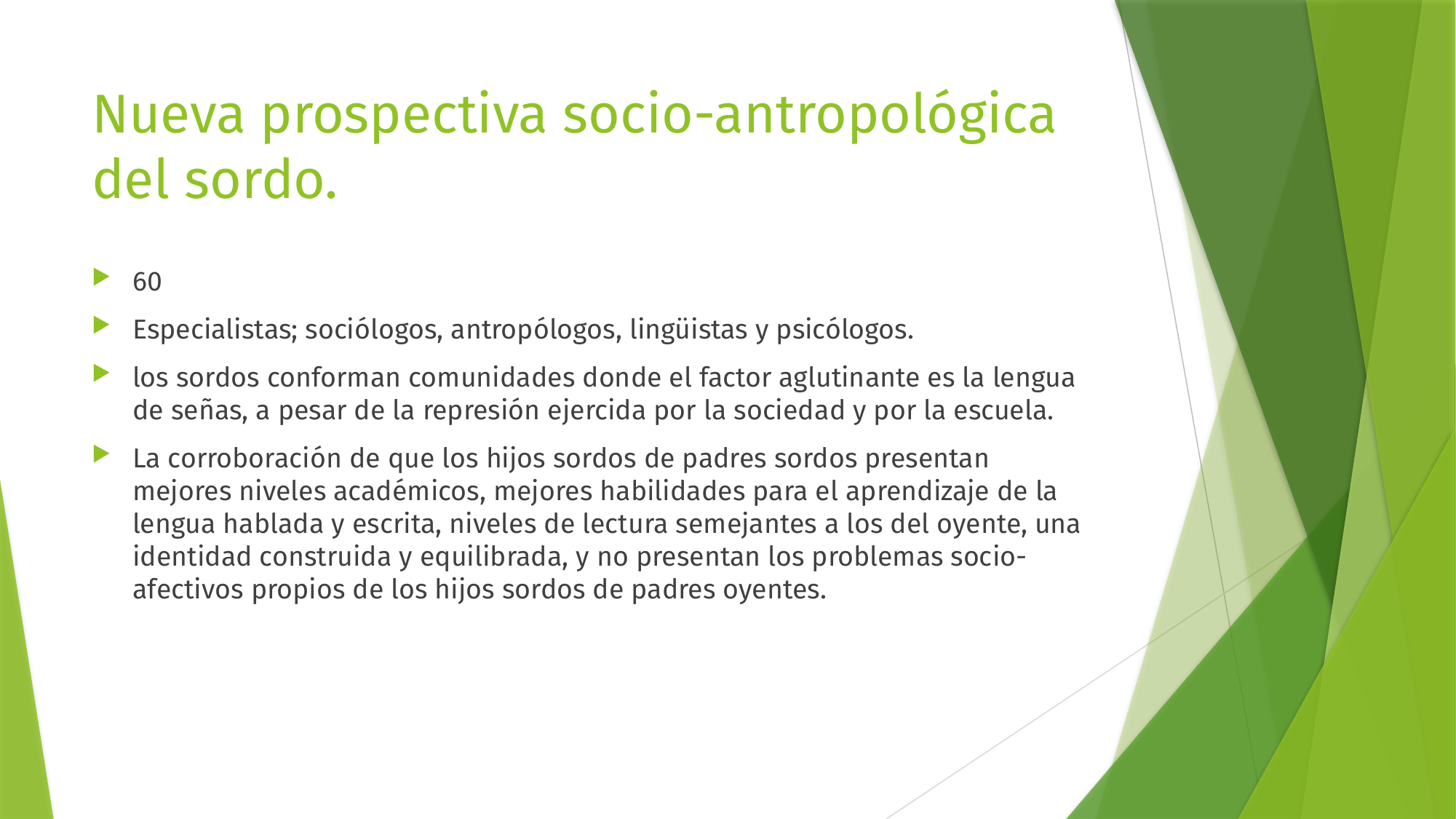

# Nueva prospectiva socio-antropológica del sordo.
60
Especialistas; sociólogos, antropólogos, lingüistas y psicólogos.
los sordos conforman comunidades donde el factor aglutinante es la lengua de señas, a pesar de la represión ejercida por la sociedad y por la escuela.
La corroboración de que los hijos sordos de padres sordos presentan mejores niveles académicos, mejores habilidades para el aprendizaje de la lengua hablada y escrita, niveles de lectura semejantes a los del oyente, una identidad construida y equilibrada, y no presentan los problemas socio-afectivos propios de los hijos sordos de padres oyentes.